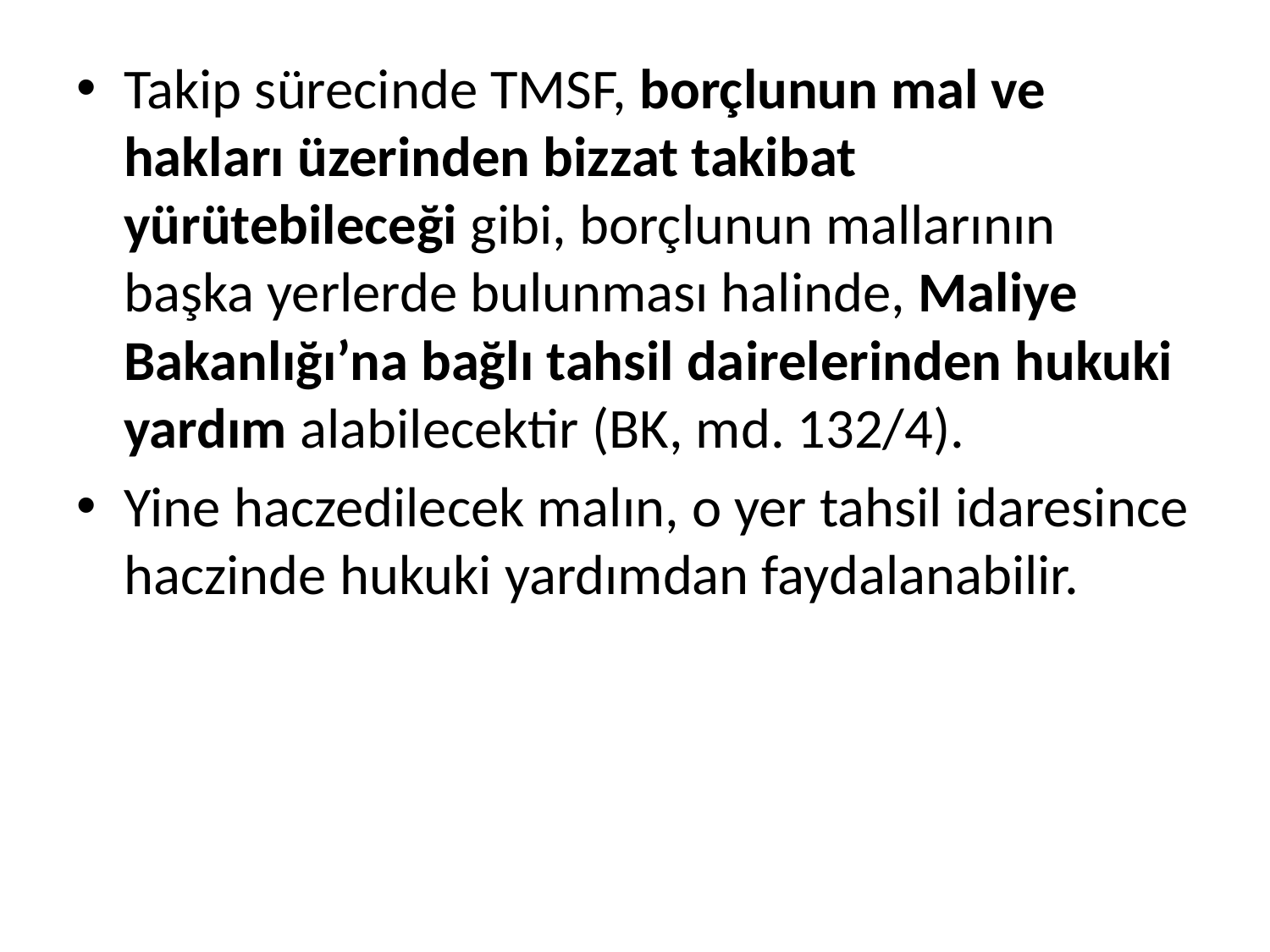

Takip sürecinde TMSF, borçlunun mal ve hakları üzerinden bizzat takibat yürütebileceği gibi, borçlunun mallarının başka yerlerde bulunması halinde, Maliye Bakanlığı’na bağlı tahsil dairelerinden hukuki yardım alabilecektir (BK, md. 132/4).
Yine haczedilecek malın, o yer tahsil idaresince haczinde hukuki yardımdan faydalanabilir.